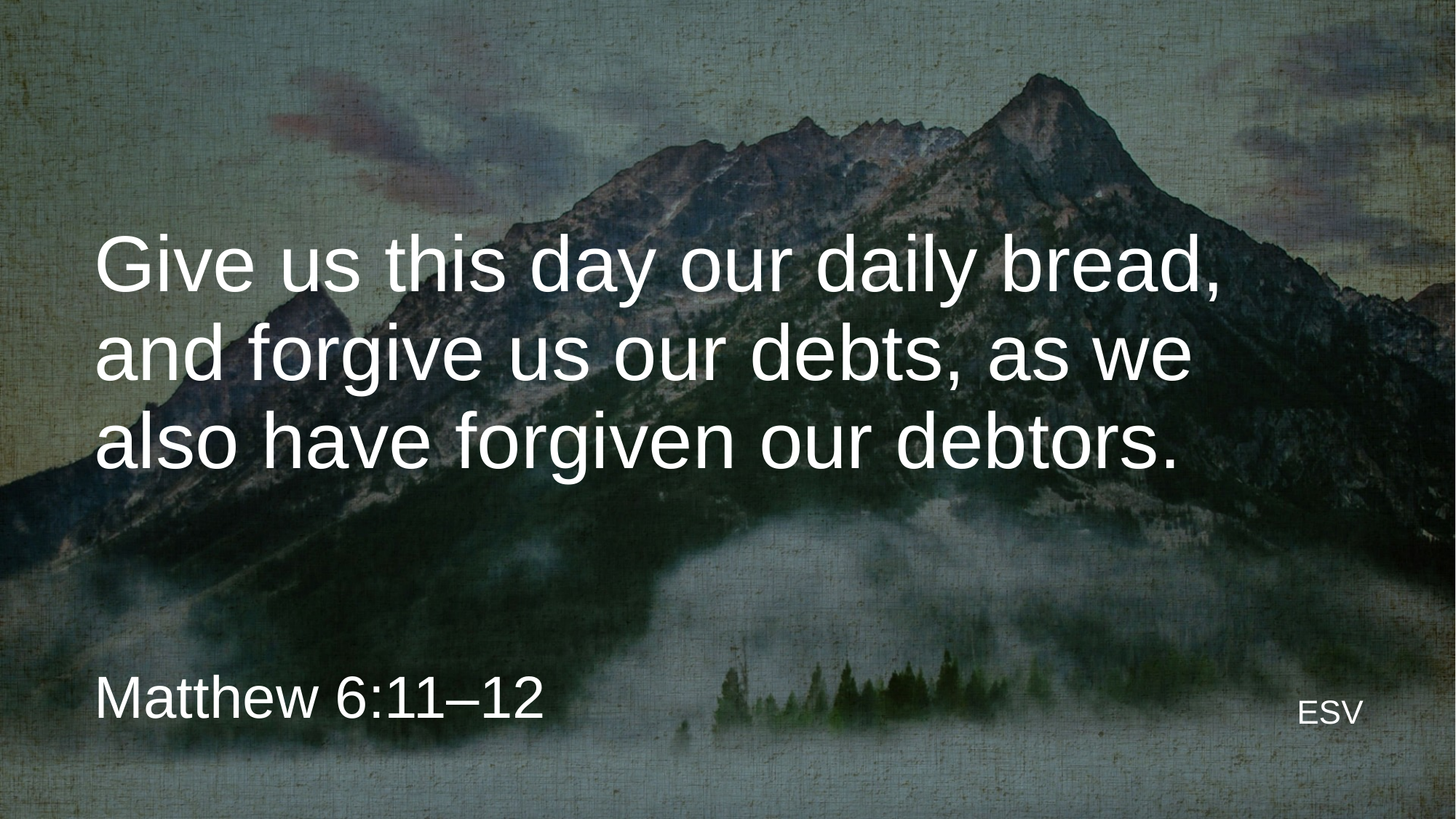

# Give us this day our daily bread, and forgive us our debts, as we also have forgiven our debtors.
Matthew 6:11–12
ESV